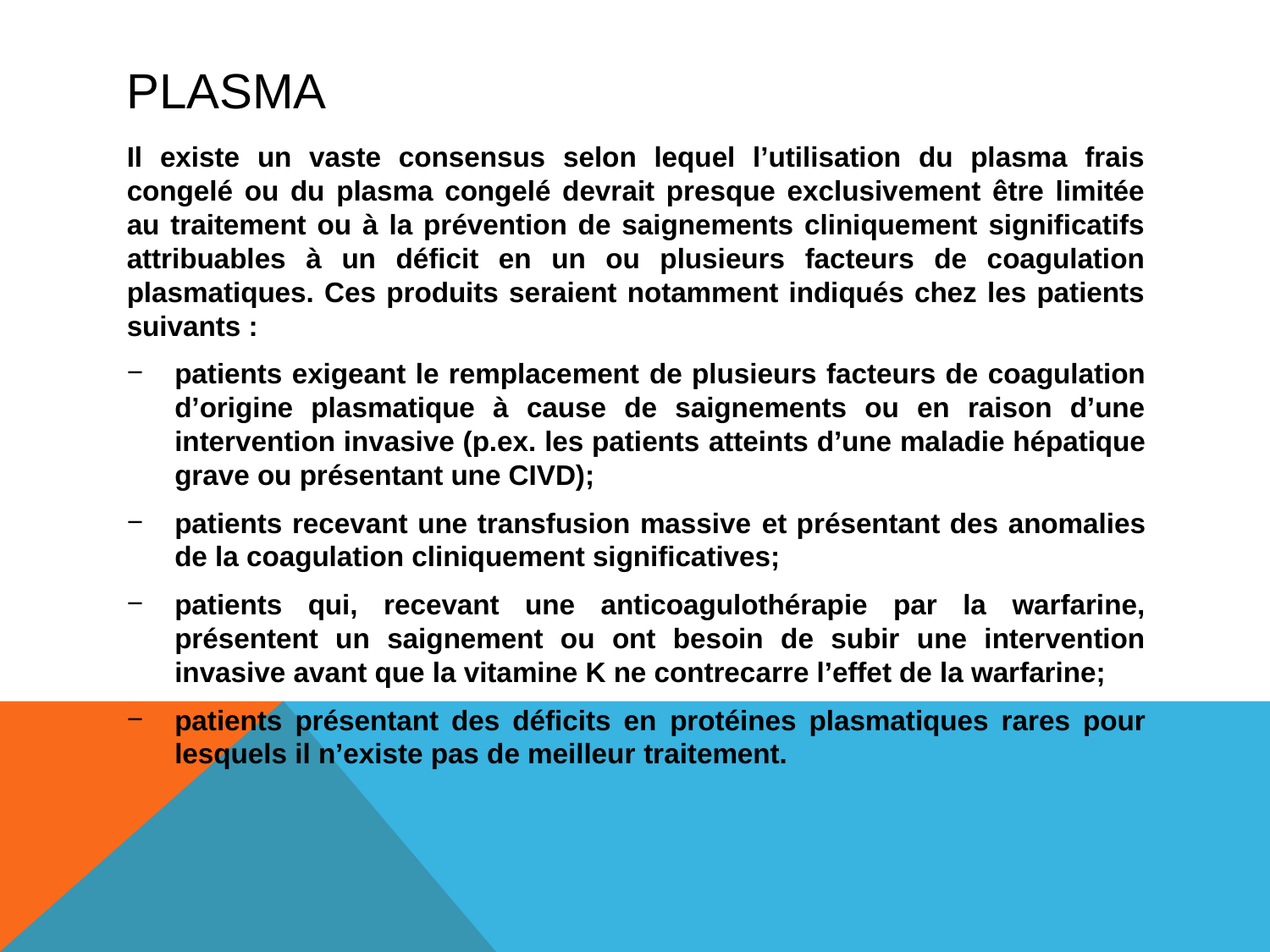

# Plasma
Il existe un vaste consensus selon lequel l’utilisation du plasma frais congelé ou du plasma congelé devrait presque exclusivement être limitée au traitement ou à la prévention de saignements cliniquement significatifs attribuables à un déficit en un ou plusieurs facteurs de coagulation plasmatiques. Ces produits seraient notamment indiqués chez les patients suivants :
patients exigeant le remplacement de plusieurs facteurs de coagulation d’origine plasmatique à cause de saignements ou en raison d’une intervention invasive (p.ex. les patients atteints d’une maladie hépatique grave ou présentant une CIVD);
patients recevant une transfusion massive et présentant des anomalies de la coagulation cliniquement significatives;
patients qui, recevant une anticoagulothérapie par la warfarine, présentent un saignement ou ont besoin de subir une intervention invasive avant que la vitamine K ne contrecarre l’effet de la warfarine;
patients présentant des déficits en protéines plasmatiques rares pour lesquels il n’existe pas de meilleur traitement.